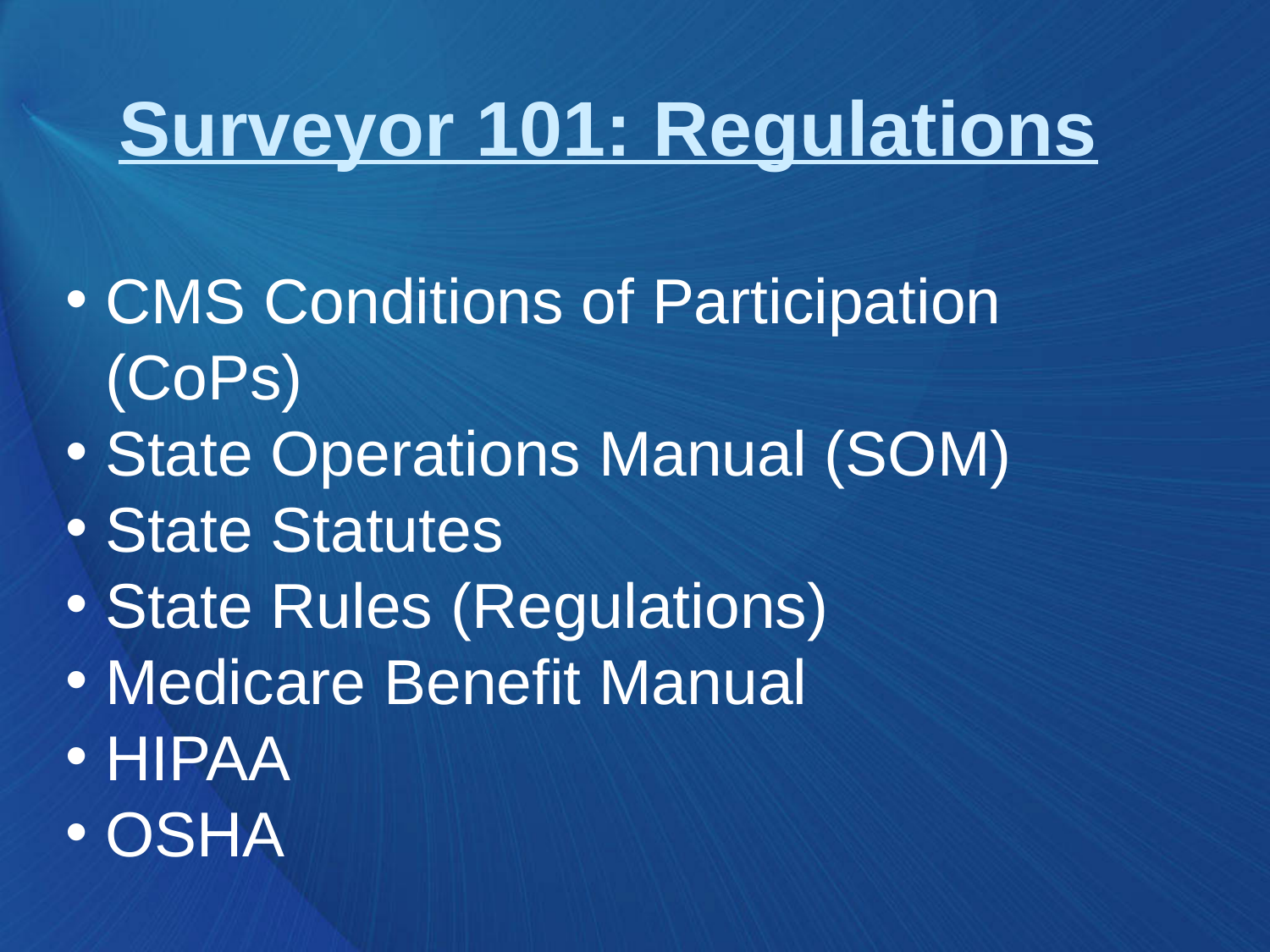

# Surveyor 101: Regulations
CMS Conditions of Participation (CoPs)
State Operations Manual (SOM)
State Statutes
State Rules (Regulations)
Medicare Benefit Manual
HIPAA
OSHA